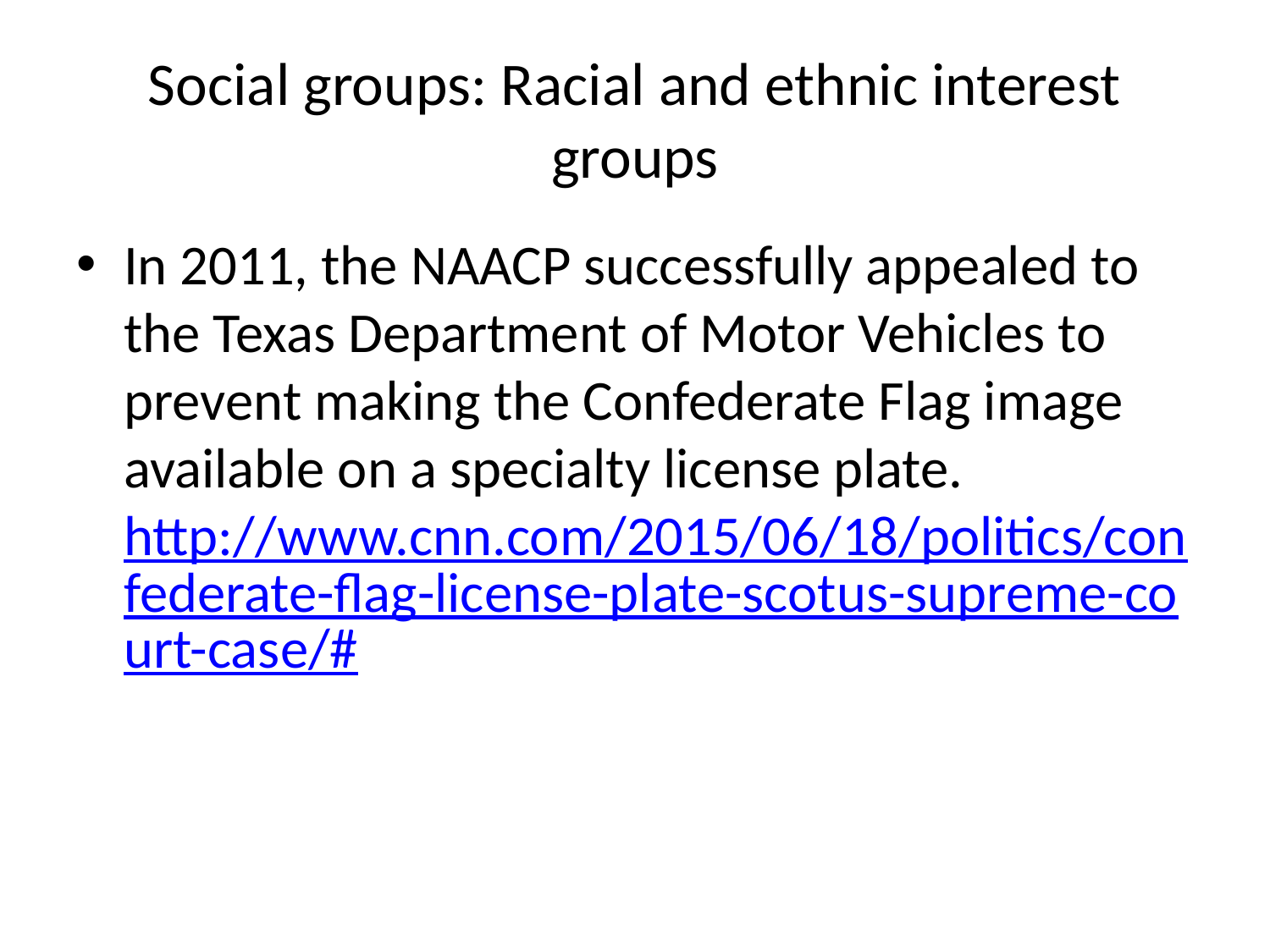

# Social groups: Racial and ethnic interest groups
In 2011, the NAACP successfully appealed to the Texas Department of Motor Vehicles to prevent making the Confederate Flag image available on a specialty license plate. http://www.cnn.com/2015/06/18/politics/confederate-flag-license-plate-scotus-supreme-court-case/#